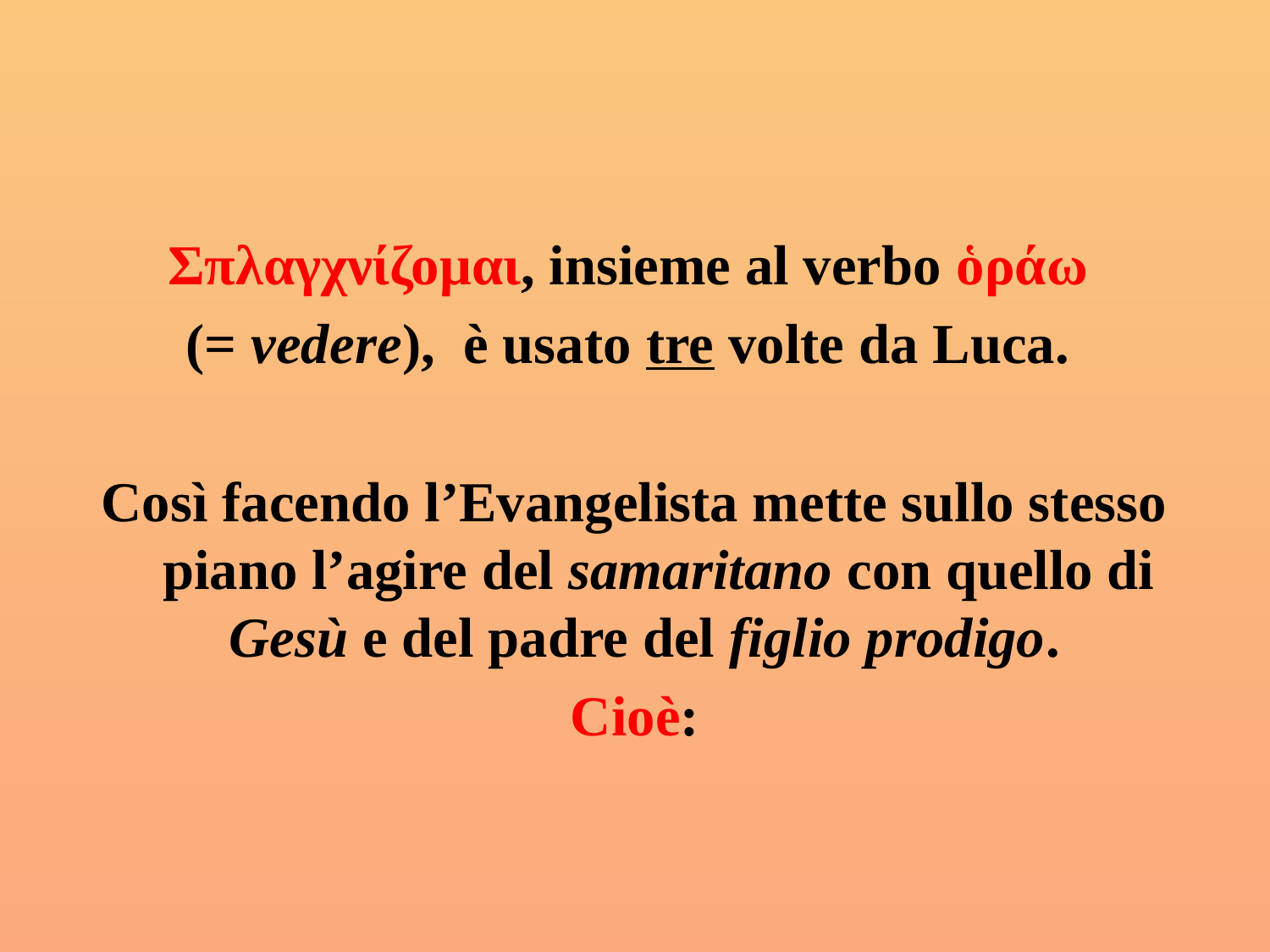

Σπλαγχνίζομαι, insieme al verbo ὁράω
(= vedere),  è usato tre volte da Luca.

Così facendo l’Evangelista mette sullo stesso piano l’agire del samaritano con quello di Gesù e del padre del figlio prodigo.
Cioè: